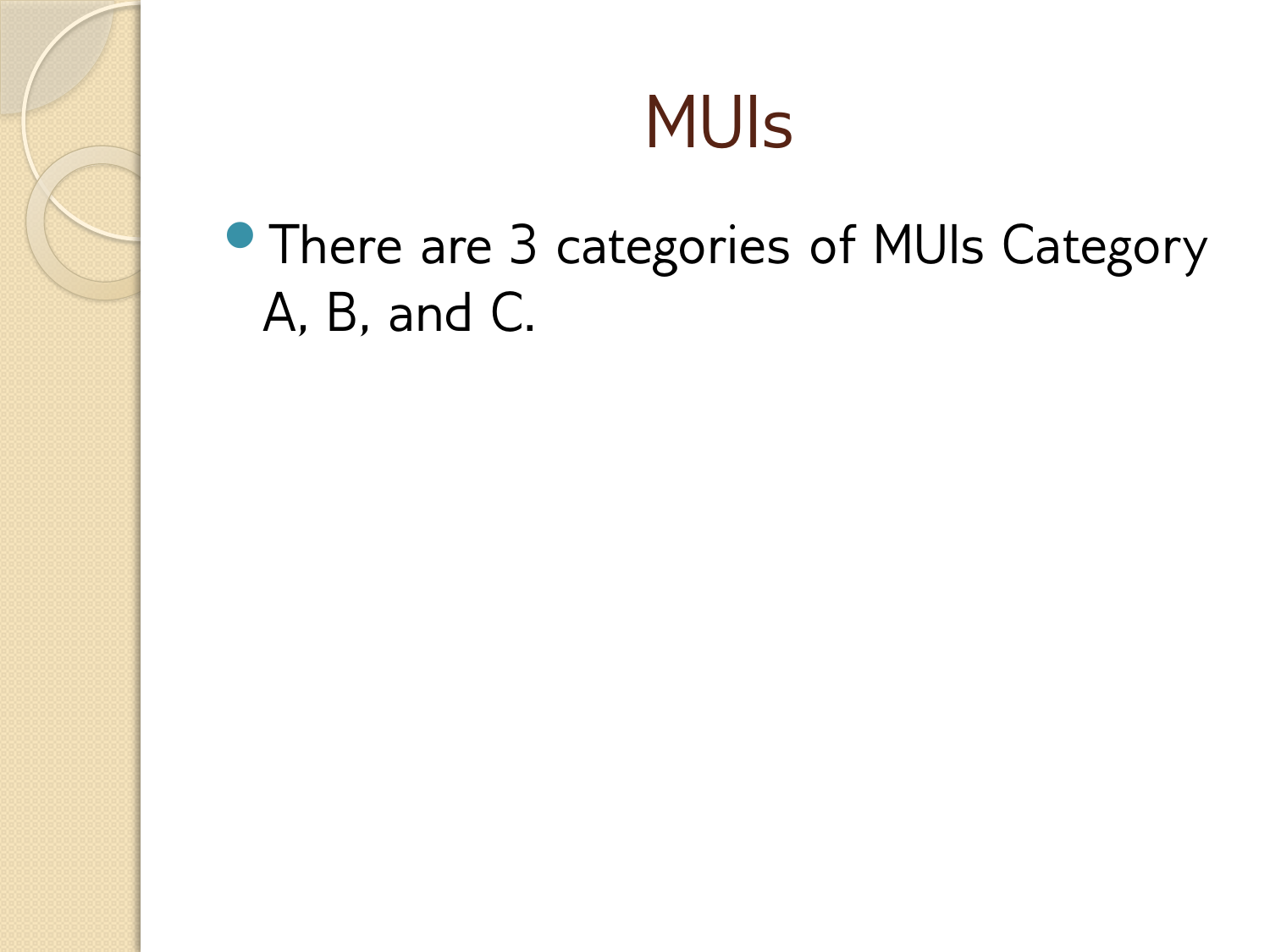

# MUIs
There are 3 categories of MUIs Category A, B, and C.